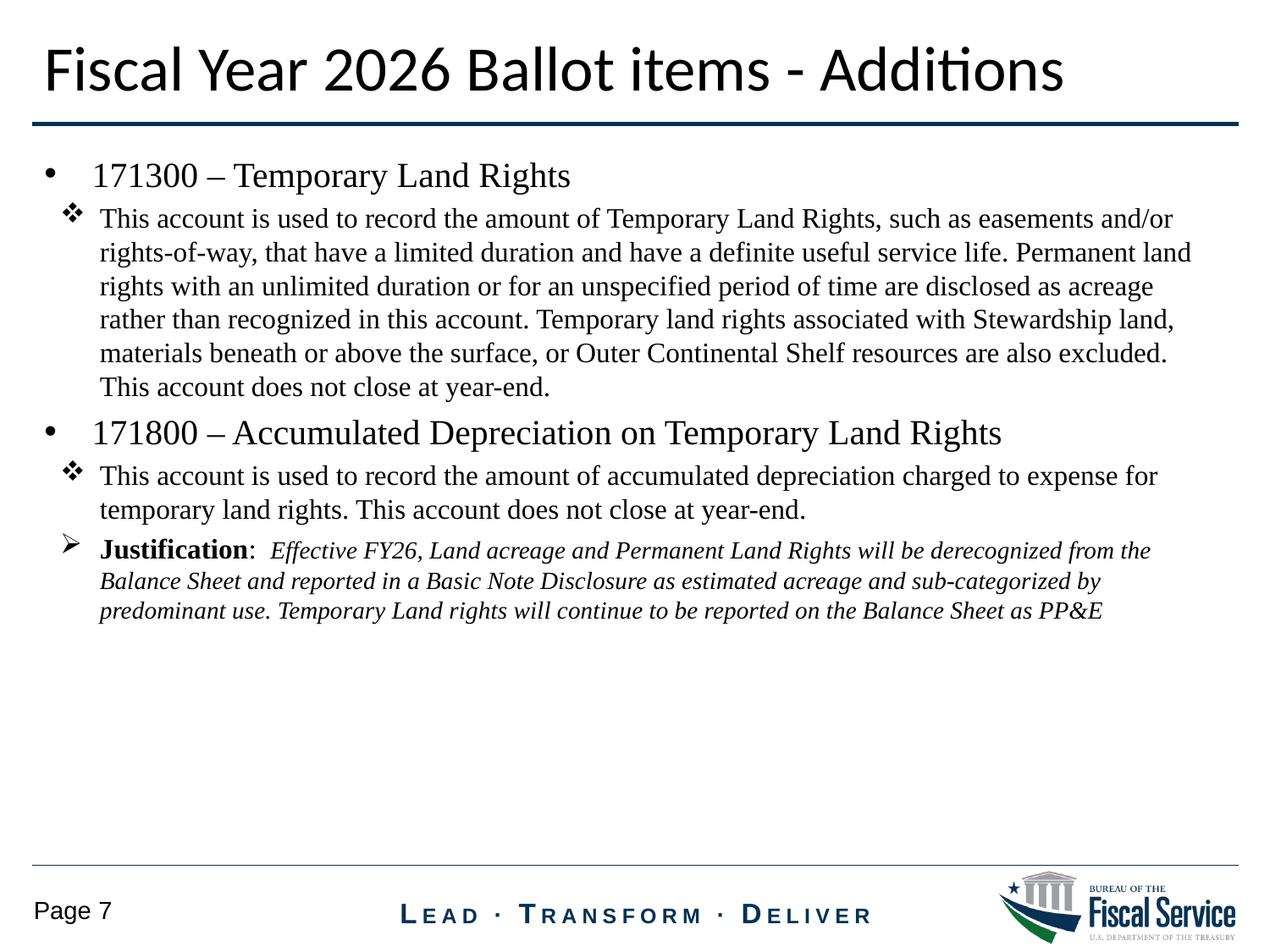

Fiscal Year 2026 Ballot items - Additions
171300 – Temporary Land Rights
This account is used to record the amount of Temporary Land Rights, such as easements and/or rights-of-way, that have a limited duration and have a definite useful service life. Permanent land rights with an unlimited duration or for an unspecified period of time are disclosed as acreage rather than recognized in this account. Temporary land rights associated with Stewardship land, materials beneath or above the surface, or Outer Continental Shelf resources are also excluded. This account does not close at year-end.
171800 – Accumulated Depreciation on Temporary Land Rights
This account is used to record the amount of accumulated depreciation charged to expense for temporary land rights. This account does not close at year-end.
Justification:  Effective FY26, Land acreage and Permanent Land Rights will be derecognized from the Balance Sheet and reported in a Basic Note Disclosure as estimated acreage and sub-categorized by predominant use. Temporary Land rights will continue to be reported on the Balance Sheet as PP&E